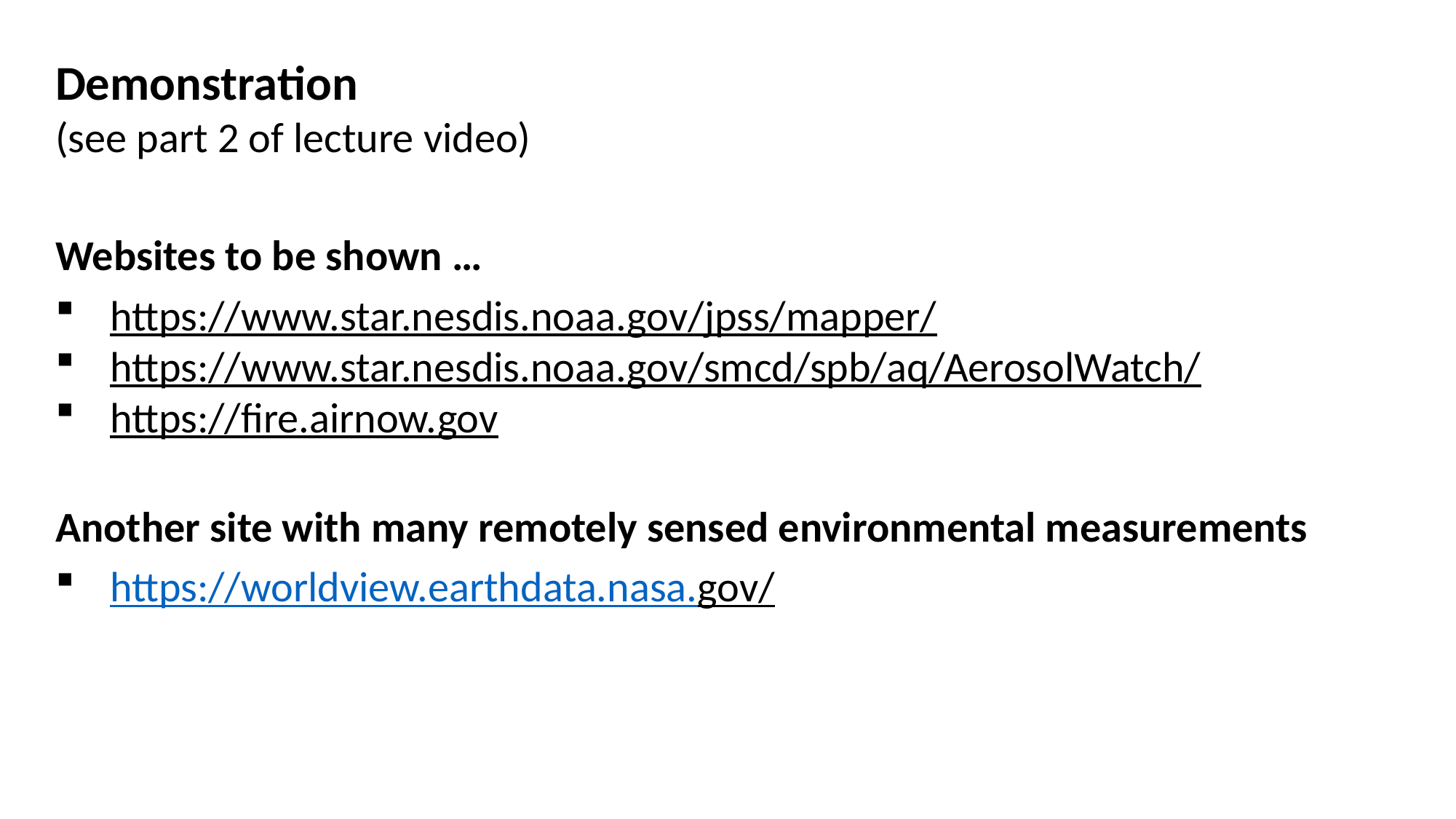

Demonstration
(see part 2 of lecture video)

Websites to be shown …
https://www.star.nesdis.noaa.gov/jpss/mapper/
https://www.star.nesdis.noaa.gov/smcd/spb/aq/AerosolWatch/
https://fire.airnow.gov

Another site with many remotely sensed environmental measurements
https://worldview.earthdata.nasa.gov/